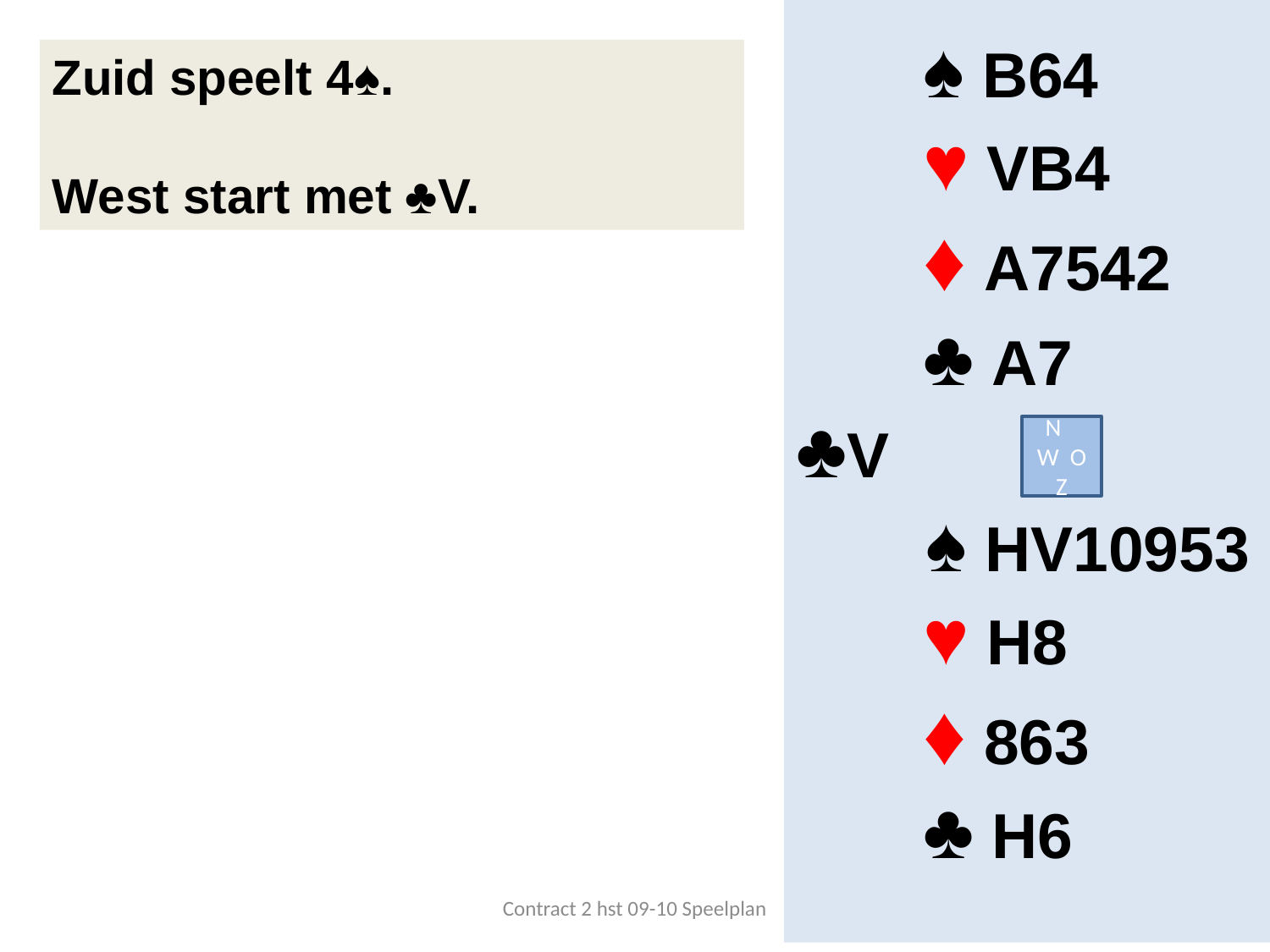

♠ B64
	♥ VB4
	♦ A7542
	♣ A7
♣V
      ♠ HV10953
	♥ H8
	♦ 863
	♣ H6

Zuid speelt 4♠.

West start met ♣V.
N
W  O
Z
Contract 2 hst 09-10 Speelplan
7